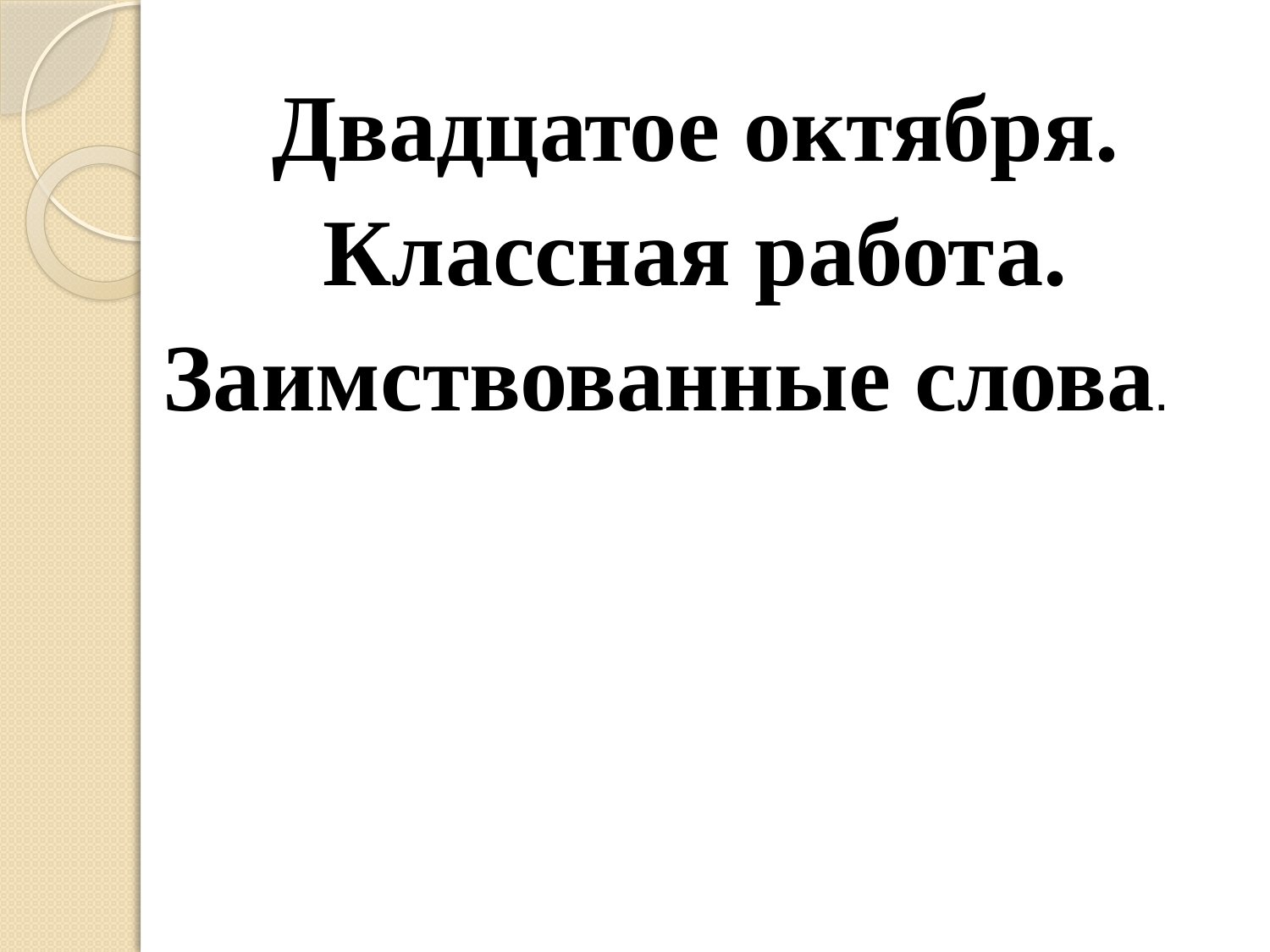

#
Двадцатое октября.
Классная работа.
Заимствованные слова.